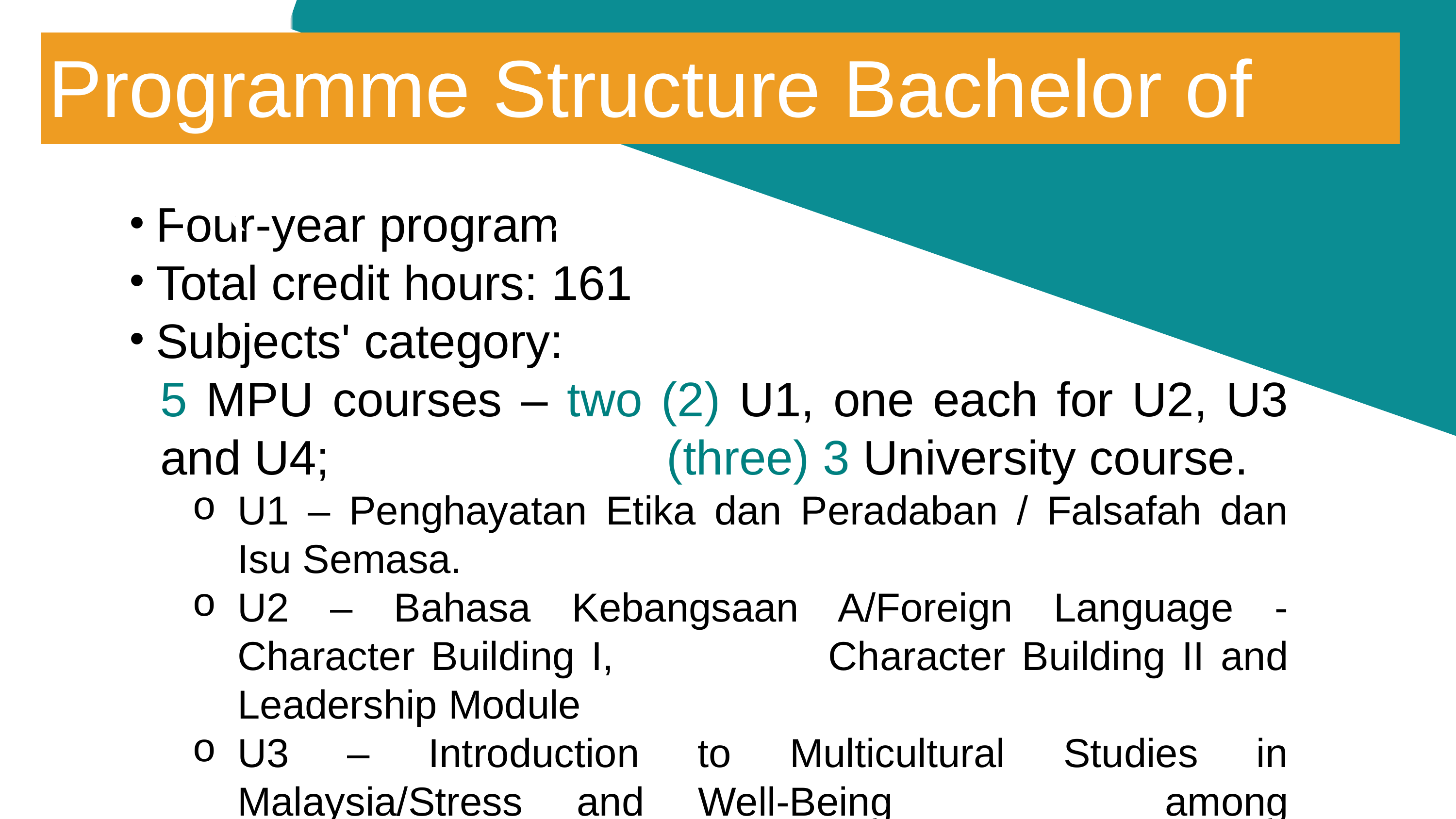

Programme Structure Bachelor of Law (Honours)
Programme Structure Bachelor of Law (Honours)
Four-year program
Total credit hours: 161
Subjects' category:
5 MPU courses – two (2) U1, one each for U2, U3 and U4;                         (three) 3 University course.
U1 – Penghayatan Etika dan Peradaban / Falsafah dan Isu Semasa.
U2 – Bahasa Kebangsaan A/Foreign Language - Character Building I, 		    Character Building II and Leadership Module
U3 – Introduction to Multicultural Studies in Malaysia/Stress and Well-Being 	    among Malaysians/Islamic Institutions in Malaysia
U4 – Co-Curriculum